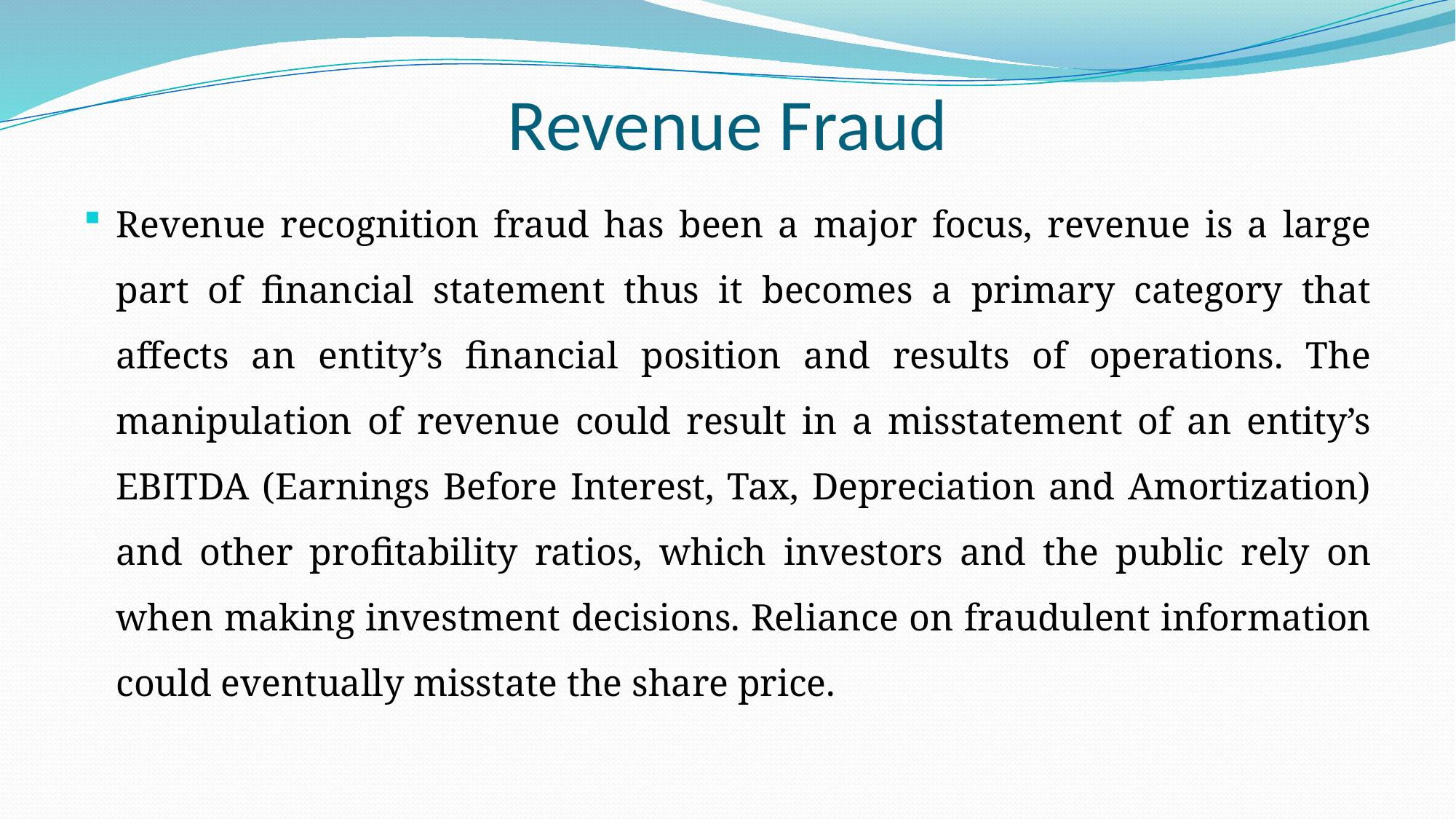

# Revenue Fraud
Revenue recognition fraud has been a major focus, revenue is a large part of financial statement thus it becomes a primary category that affects an entity’s financial position and results of operations. The manipulation of revenue could result in a misstatement of an entity’s EBITDA (Earnings Before Interest, Tax, Depreciation and Amortization) and other profitability ratios, which investors and the public rely on when making investment decisions. Reliance on fraudulent information could eventually misstate the share price.